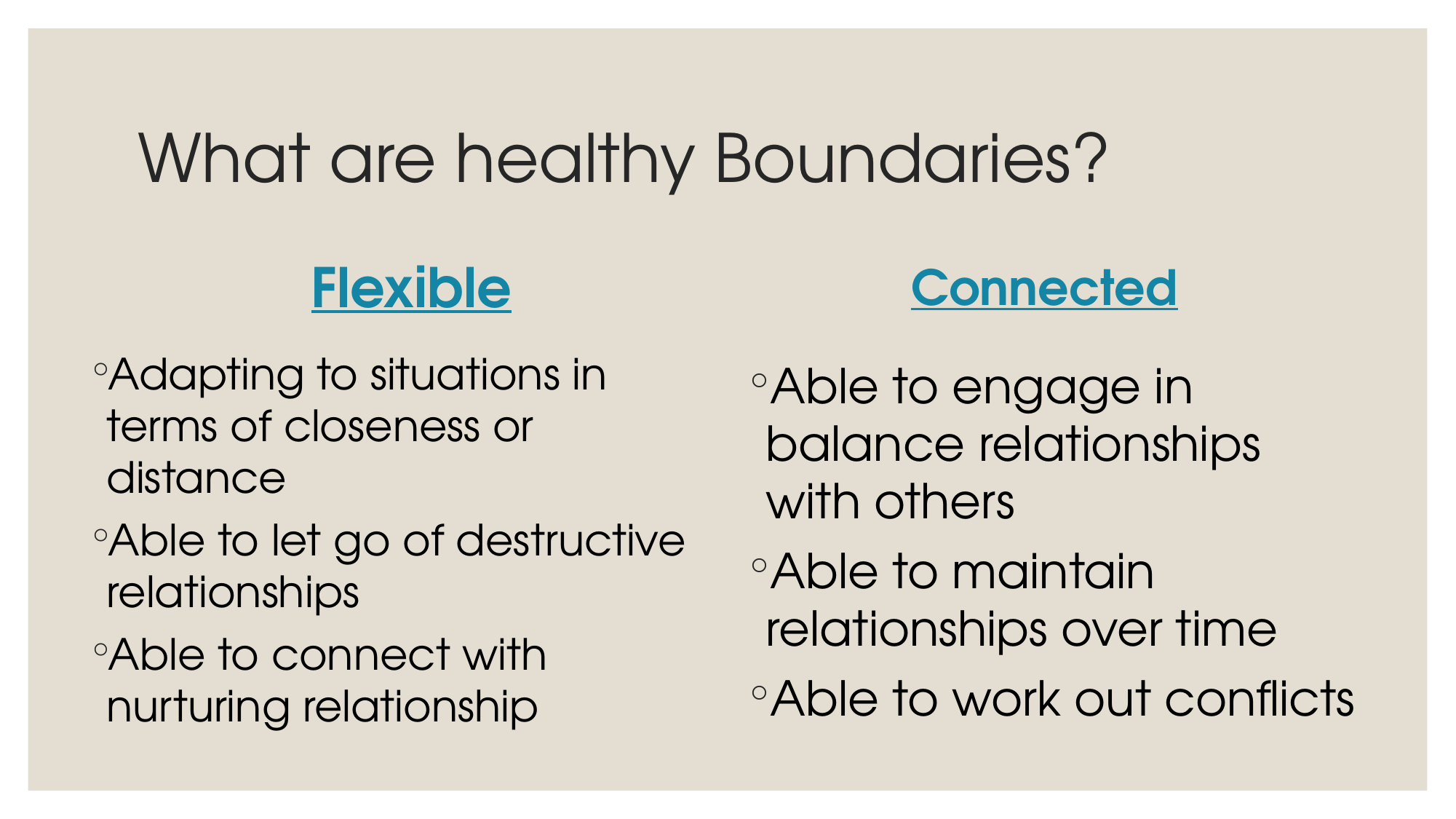

# What are healthy Boundaries?
Flexible
Connected

Adapting to situations in terms of closeness or distance
Able to let go of destructive relationships
Able to connect with nurturing relationship

Able to engage in balance relationships with others
Able to maintain relationships over time
Able to work out conflicts